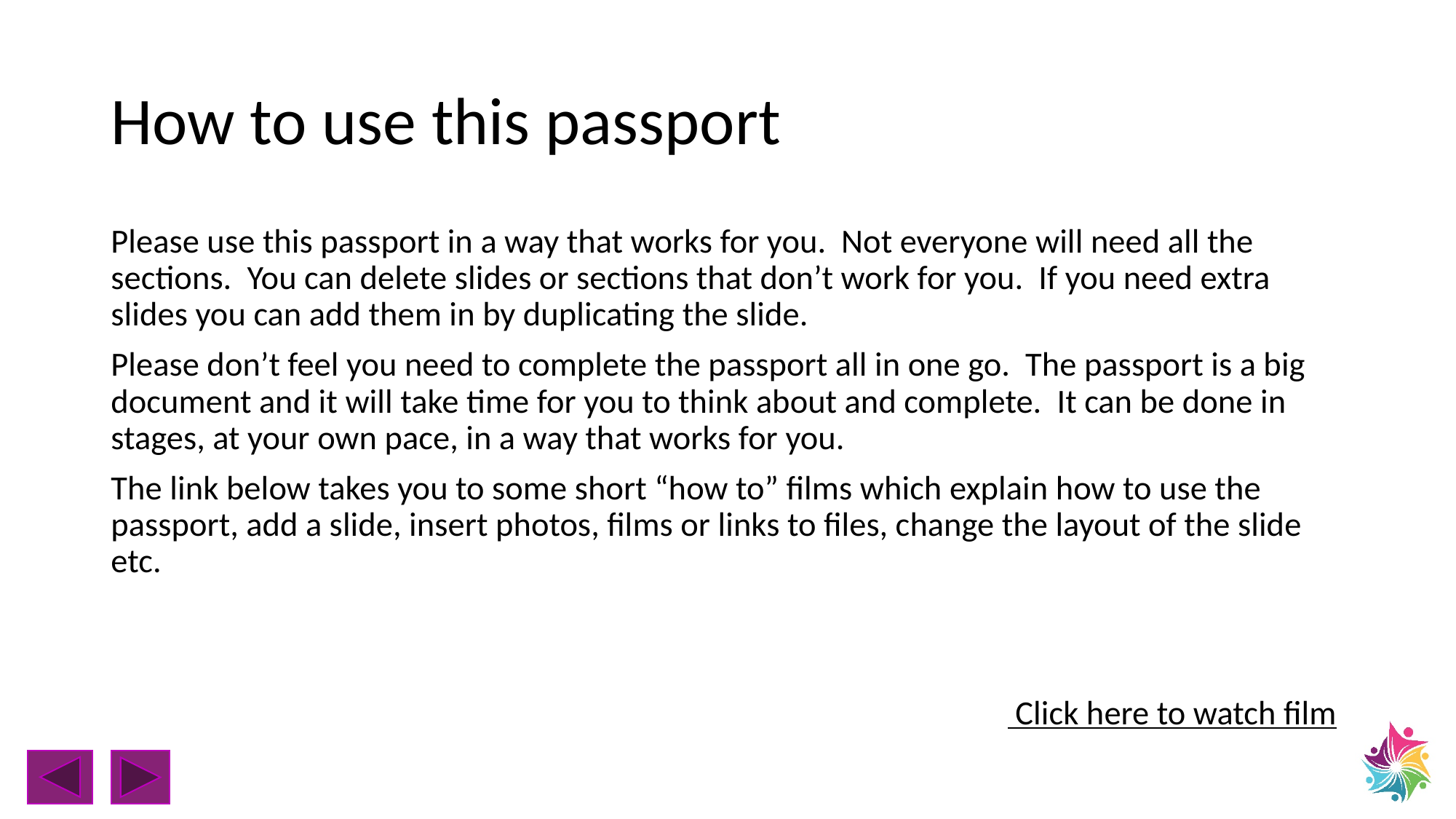

# How to use this passport
Please use this passport in a way that works for you.  Not everyone will need all the sections.  You can delete slides or sections that don’t work for you.  If you need extra slides you can add them in by duplicating the slide.
Please don’t feel you need to complete the passport all in one go.  The passport is a big document and it will take time for you to think about and complete.  It can be done in stages, at your own pace, in a way that works for you.
The link below takes you to some short “how to” films which explain how to use the passport, add a slide, insert photos, films or links to files, change the layout of the slide etc.

 Click here to watch film